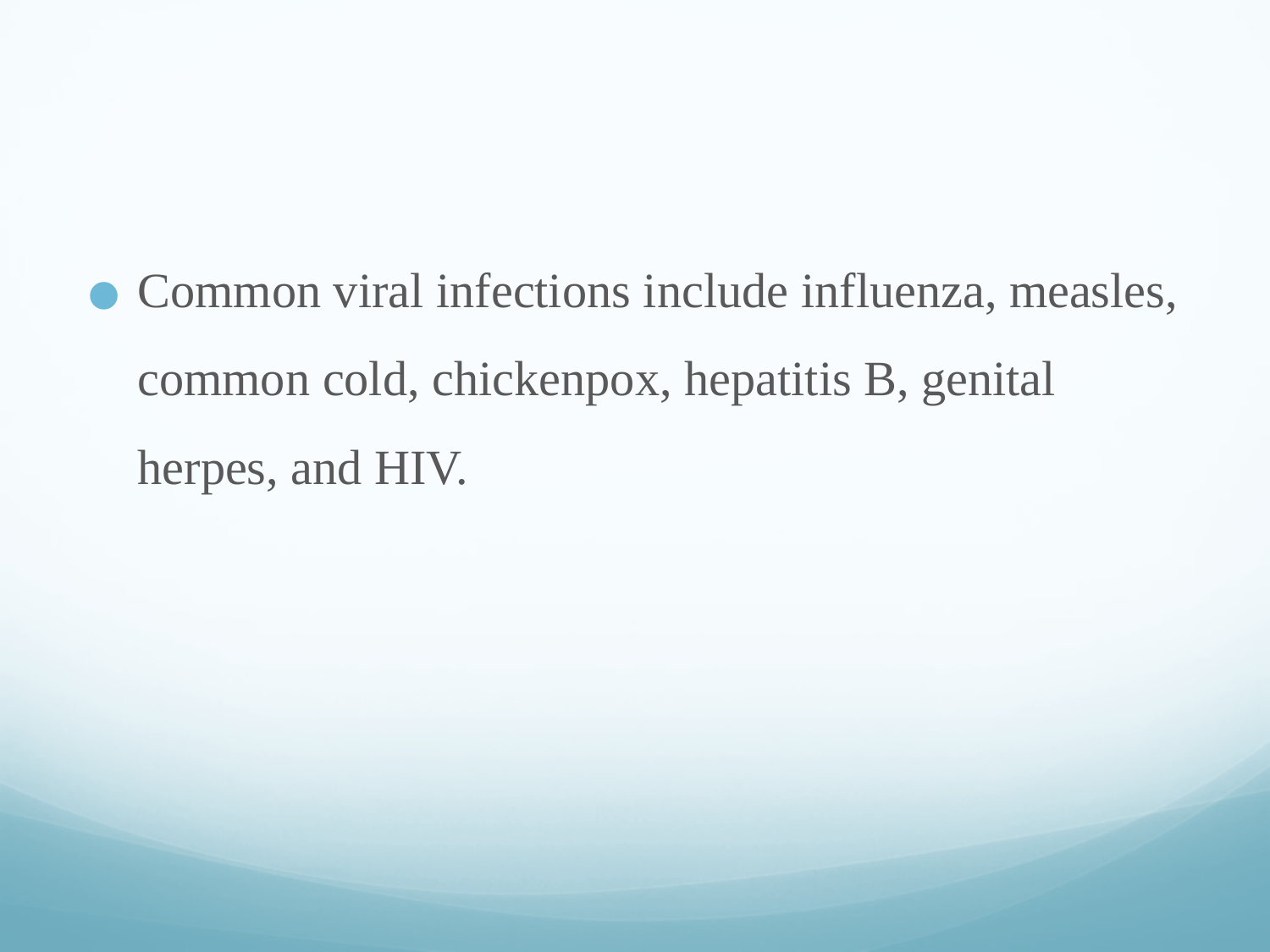

Common viral infections include influenza, measles, common cold, chickenpox, hepatitis B, genital herpes, and HIV.